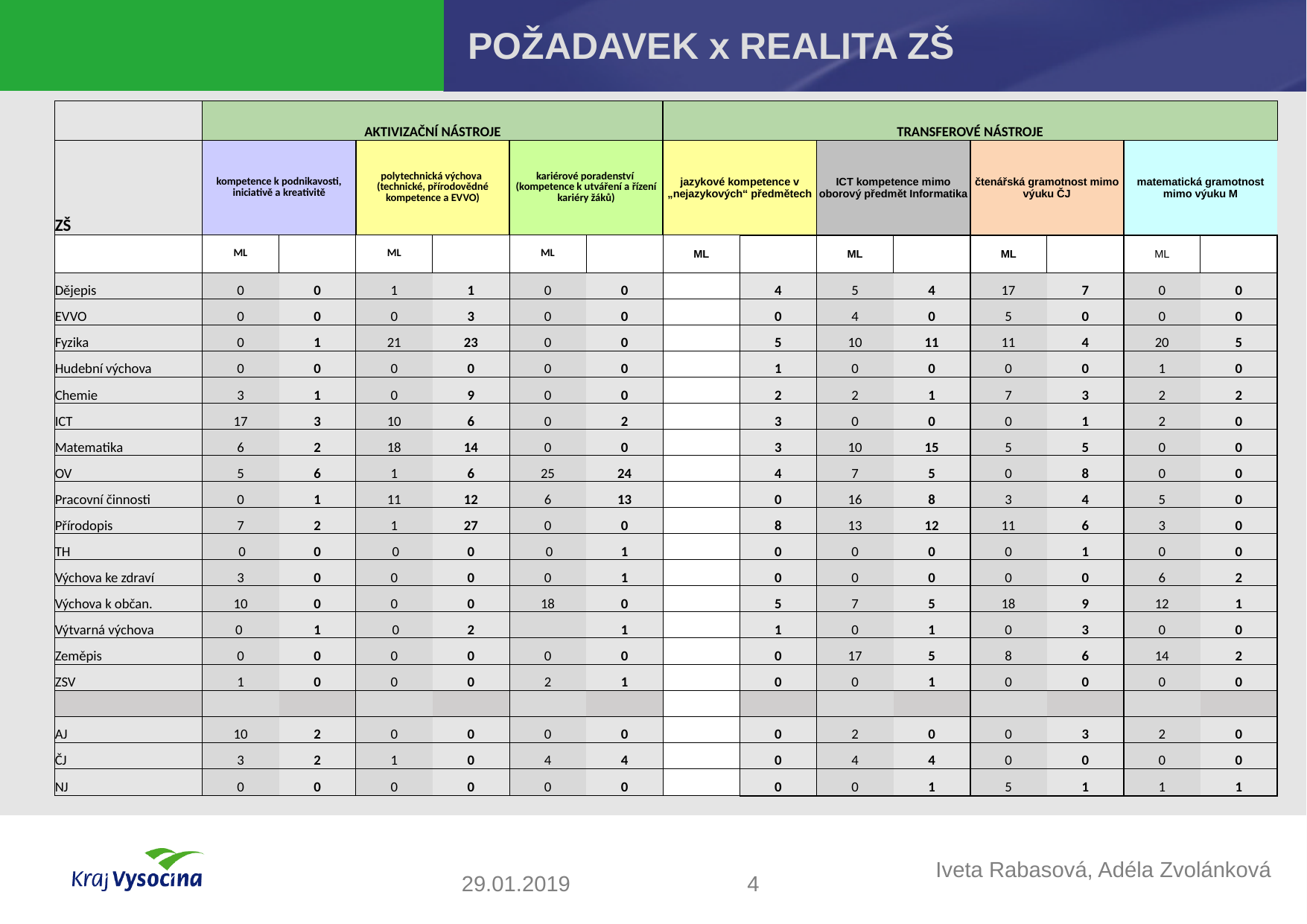

# POŽADAVEK x REALITA ZŠ
|  | AKTIVIZAČNÍ NÁSTROJE |  |  |  |  |  | TRANSFEROVÉ NÁSTROJE |  |  |  |  |  |  |  |
| --- | --- | --- | --- | --- | --- | --- | --- | --- | --- | --- | --- | --- | --- | --- |
| ZŠ | kompetence k podnikavosti, iniciativě a kreativitě |  | polytechnická výchova (technické, přírodovědné kompetence a EVVO) |  | kariérové poradenství (kompetence k utváření a řízení kariéry žáků) |  | jazykové kompetence v „nejazykových“ předmětech |  | ICT kompetence mimo oborový předmět Informatika |  | čtenářská gramotnost mimo výuku ČJ |  | matematická gramotnost mimo výuku M |  |
|  | ML |  | ML |  | ML |  | ML |  | ML |  | ML |  | ML |  |
| Dějepis | 0 | 0 | 1 | 1 | 0 | 0 |  | 4 | 5 | 4 | 17 | 7 | 0 | 0 |
| EVVO | 0 | 0 | 0 | 3 | 0 | 0 |  | 0 | 4 | 0 | 5 | 0 | 0 | 0 |
| Fyzika | 0 | 1 | 21 | 23 | 0 | 0 |  | 5 | 10 | 11 | 11 | 4 | 20 | 5 |
| Hudební výchova | 0 | 0 | 0 | 0 | 0 | 0 |  | 1 | 0 | 0 | 0 | 0 | 1 | 0 |
| Chemie | 3 | 1 | 0 | 9 | 0 | 0 |  | 2 | 2 | 1 | 7 | 3 | 2 | 2 |
| ICT | 17 | 3 | 10 | 6 | 0 | 2 |  | 3 | 0 | 0 | 0 | 1 | 2 | 0 |
| Matematika | 6 | 2 | 18 | 14 | 0 | 0 |  | 3 | 10 | 15 | 5 | 5 | 0 | 0 |
| OV | 5 | 6 | 1 | 6 | 25 | 24 |  | 4 | 7 | 5 | 0 | 8 | 0 | 0 |
| Pracovní činnosti | 0 | 1 | 11 | 12 | 6 | 13 |  | 0 | 16 | 8 | 3 | 4 | 5 | 0 |
| Přírodopis | 7 | 2 | 1 | 27 | 0 | 0 |  | 8 | 13 | 12 | 11 | 6 | 3 | 0 |
| TH | 0 | 0 | 0 | 0 | 0 | 1 |  | 0 | 0 | 0 | 0 | 1 | 0 | 0 |
| Výchova ke zdraví | 3 | 0 | 0 | 0 | 0 | 1 |  | 0 | 0 | 0 | 0 | 0 | 6 | 2 |
| Výchova k občan. | 10 | 0 | 0 | 0 | 18 | 0 |  | 5 | 7 | 5 | 18 | 9 | 12 | 1 |
| Výtvarná výchova | 0 | 1 | 0 | 2 |  | 1 |  | 1 | 0 | 1 | 0 | 3 | 0 | 0 |
| Zeměpis | 0 | 0 | 0 | 0 | 0 | 0 |  | 0 | 17 | 5 | 8 | 6 | 14 | 2 |
| ZSV | 1 | 0 | 0 | 0 | 2 | 1 |  | 0 | 0 | 1 | 0 | 0 | 0 | 0 |
|  |  |  |  |  |  |  |  |  |  |  |  |  |  |  |
| AJ | 10 | 2 | 0 | 0 | 0 | 0 |  | 0 | 2 | 0 | 0 | 3 | 2 | 0 |
| ČJ | 3 | 2 | 1 | 0 | 4 | 4 |  | 0 | 4 | 4 | 0 | 0 | 0 | 0 |
| NJ | 0 | 0 | 0 | 0 | 0 | 0 |  | 0 | 0 | 1 | 5 | 1 | 1 | 1 |
4
29.01.2019